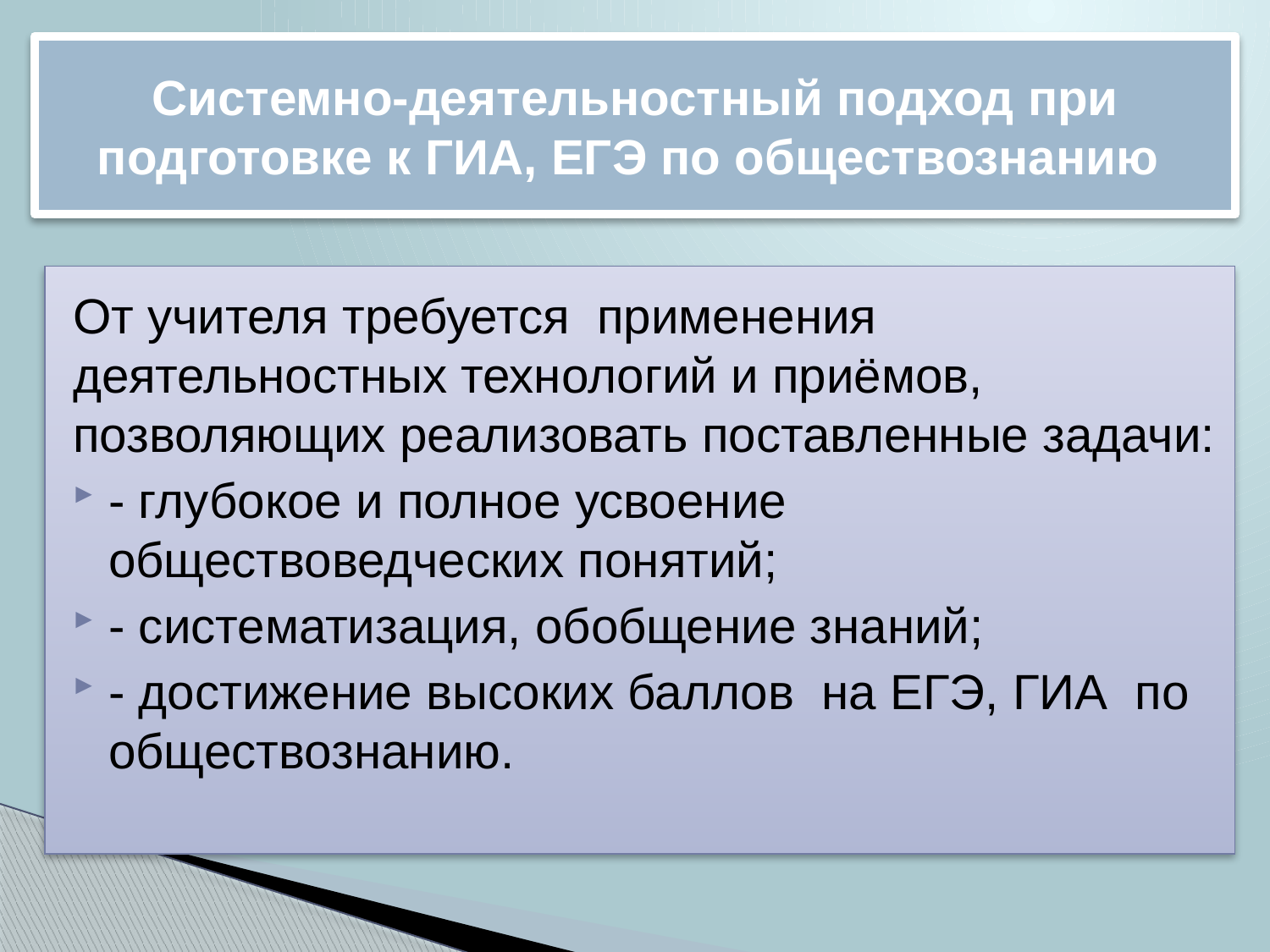

# Системно-деятельностный подход при подготовке к ГИА, ЕГЭ по обществознанию
От учителя требуется  применения деятельностных технологий и приёмов, позволяющих реализовать поставленные задачи:
- глубокое и полное усвоение обществоведческих понятий;
- систематизация, обобщение знаний;
- достижение высоких баллов  на ЕГЭ, ГИА  по обществознанию.